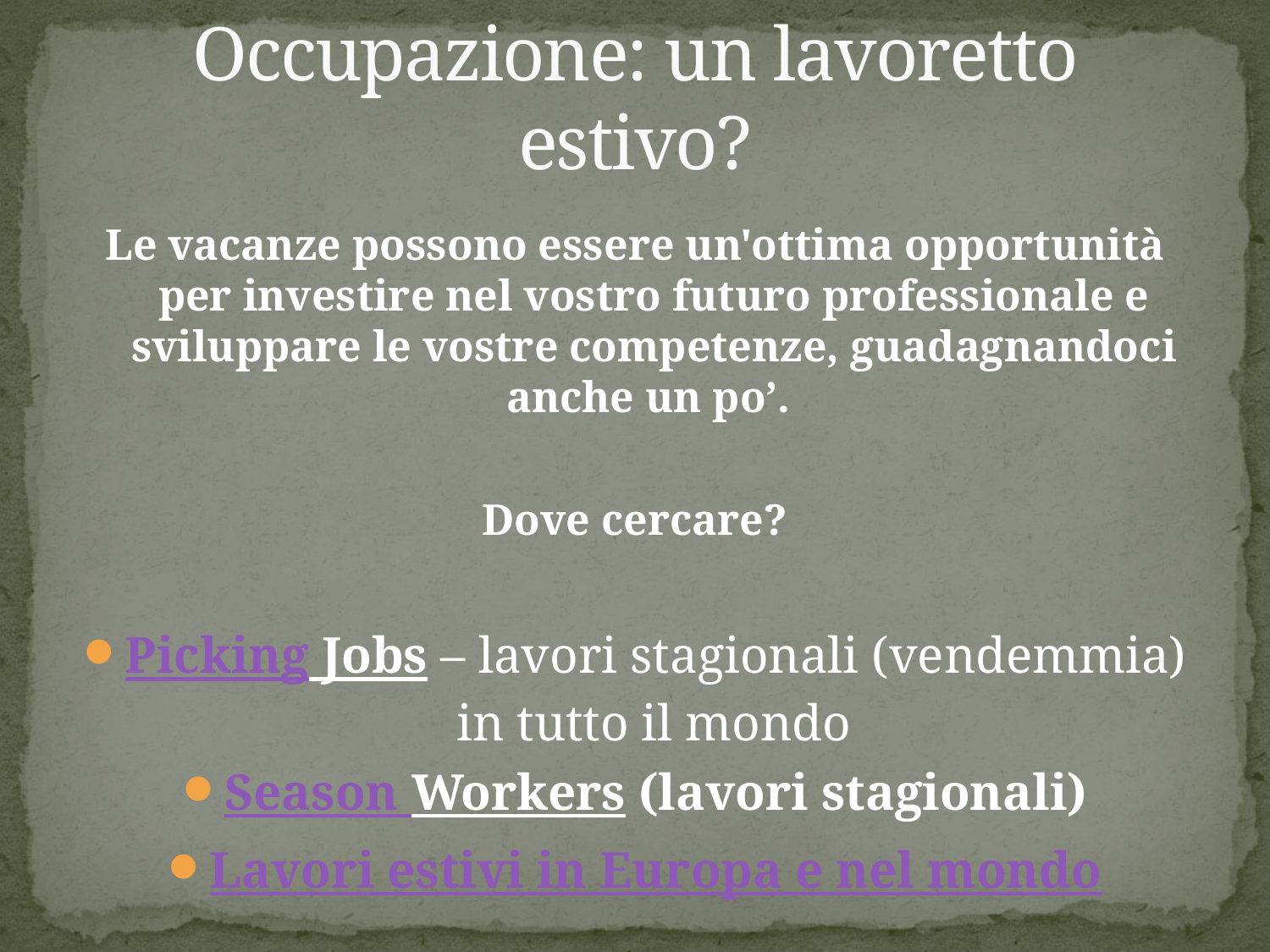

# Occupazione: un lavoretto estivo?
Le vacanze possono essere un'ottima opportunità per investire nel vostro futuro professionale e sviluppare le vostre competenze, guadagnandoci anche un po’.

Dove cercare?

Picking Jobs – lavori stagionali (vendemmia) in tutto il mondo
Season Workers (lavori stagionali)
Lavori estivi in Europa e nel mondo